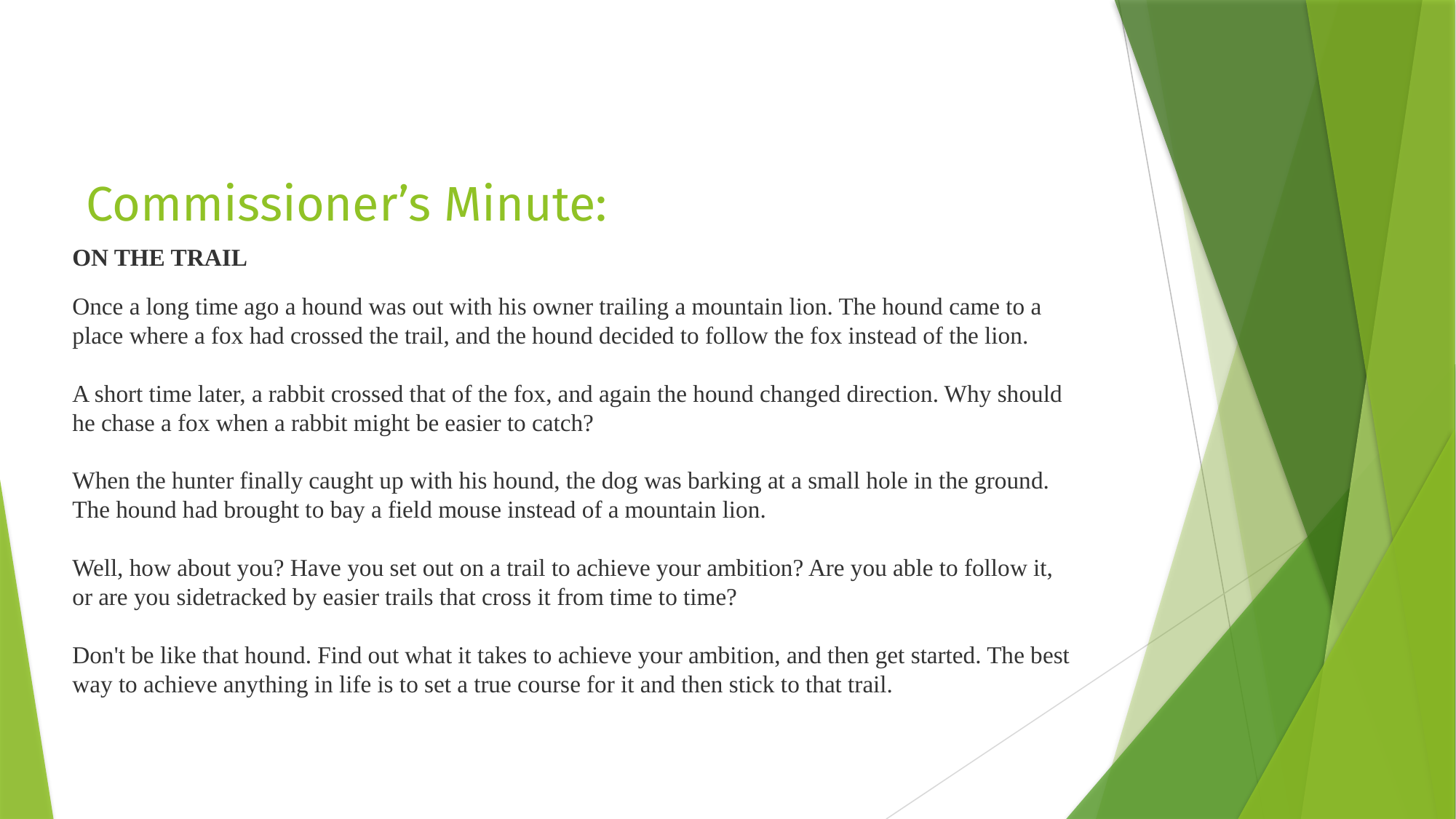

# Commissioner’s Minute:
ON THE TRAIL
Once a long time ago a hound was out with his owner trailing a mountain lion. The hound came to a place where a fox had crossed the trail, and the hound decided to follow the fox instead of the lion.
A short time later, a rabbit crossed that of the fox, and again the hound changed direction. Why should he chase a fox when a rabbit might be easier to catch?
When the hunter finally caught up with his hound, the dog was barking at a small hole in the ground. The hound had brought to bay a field mouse instead of a mountain lion.
Well, how about you? Have you set out on a trail to achieve your ambition? Are you able to follow it, or are you sidetracked by easier trails that cross it from time to time?
Don't be like that hound. Find out what it takes to achieve your ambition, and then get started. The best way to achieve anything in life is to set a true course for it and then stick to that trail.